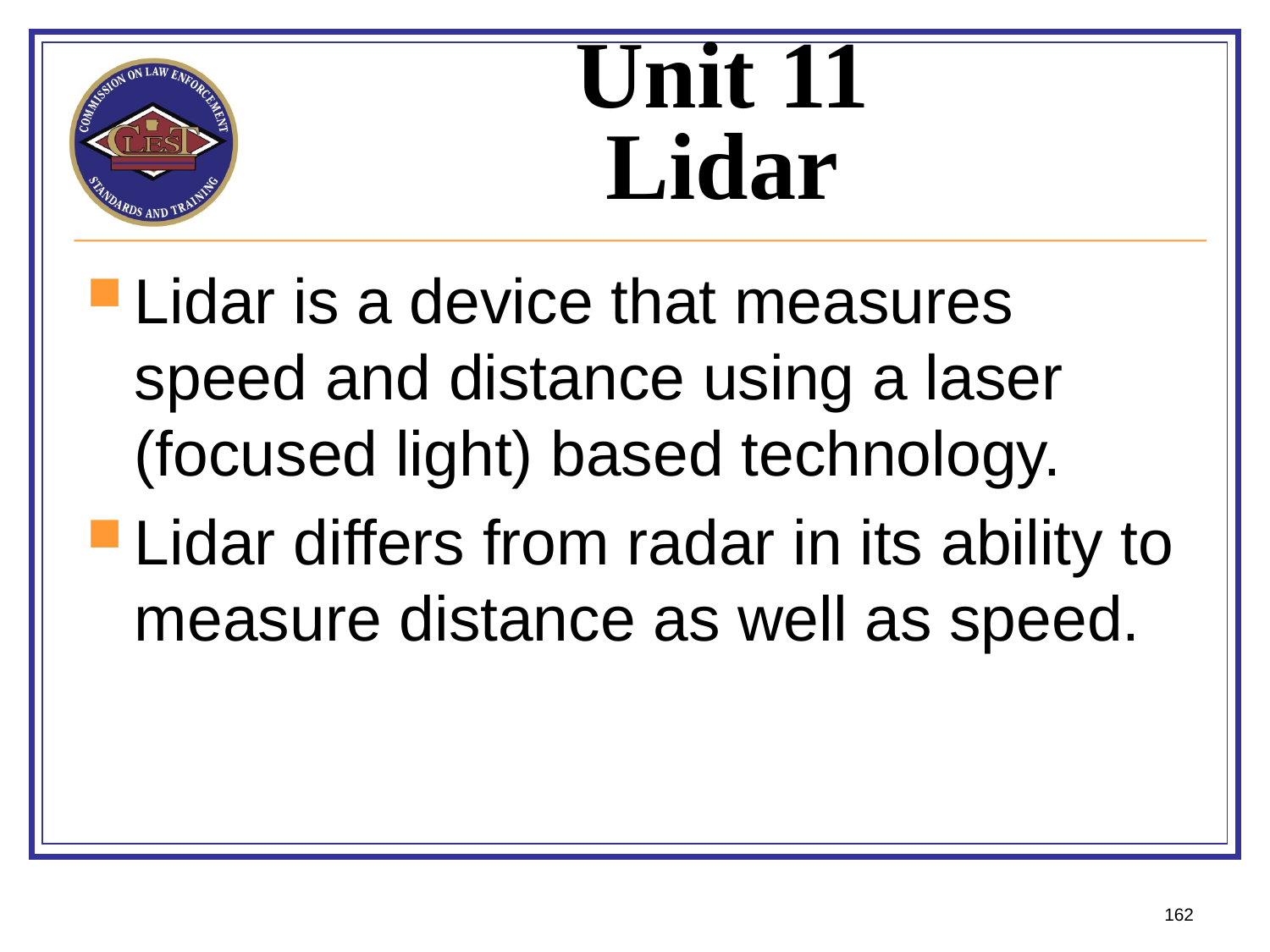

# Unit 11 Lidar
Lidar is a device that measures speed and distance using a laser (focused light) based technology.
Lidar differs from radar in its ability to measure distance as well as speed.

162